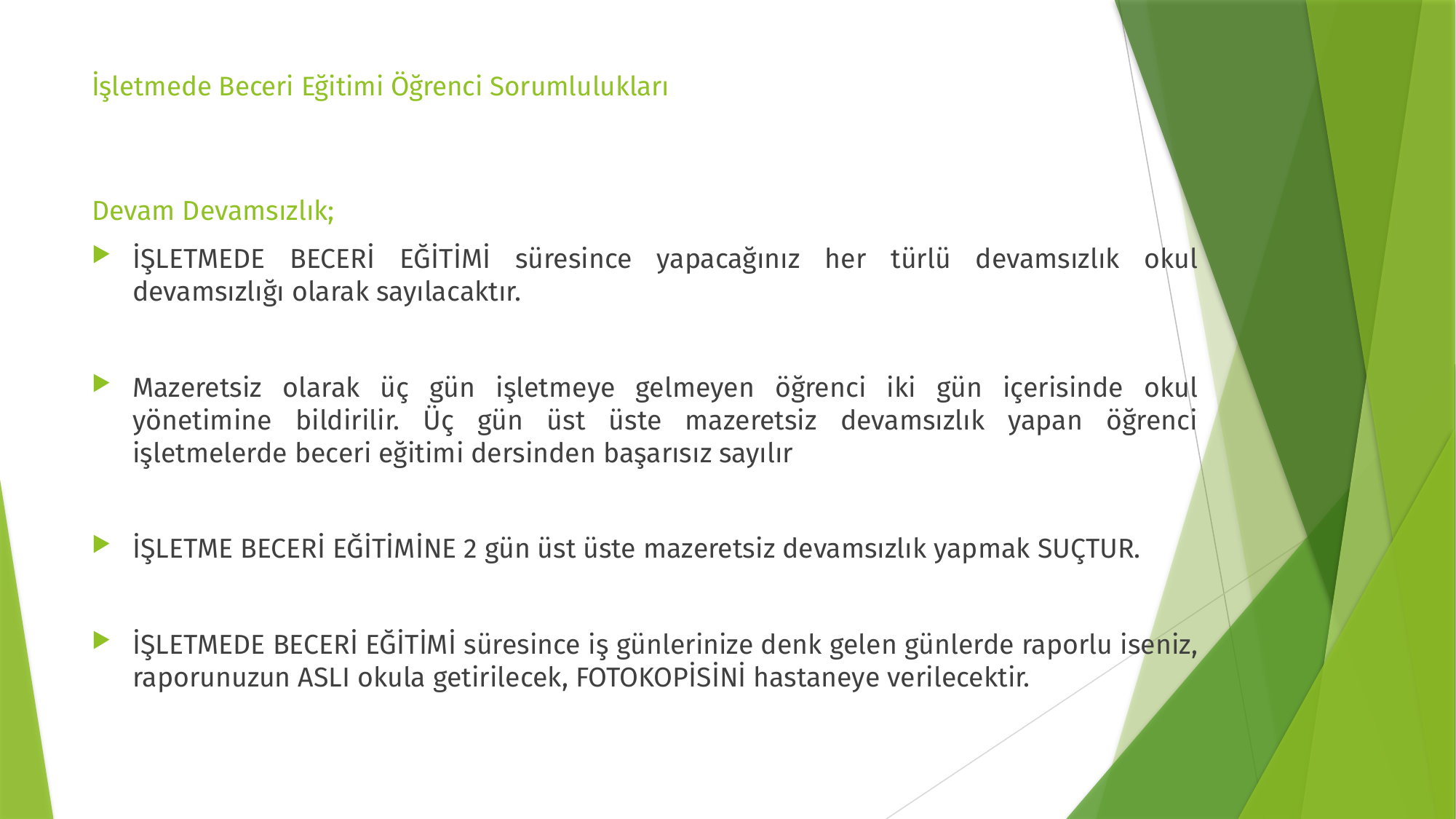

# İşletmede Beceri Eğitimi Öğrenci Sorumlulukları
Devam Devamsızlık;
İŞLETMEDE BECERİ EĞİTİMİ süresince yapacağınız her türlü devamsızlık okul devamsızlığı olarak sayılacaktır.

Mazeretsiz olarak üç gün işletmeye gelmeyen öğrenci iki gün içerisinde okul yönetimine bildirilir. Üç gün üst üste mazeretsiz devamsızlık yapan öğrenci işletmelerde beceri eğitimi dersinden başarısız sayılır

İŞLETME BECERİ EĞİTİMİNE 2 gün üst üste mazeretsiz devamsızlık yapmak SUÇTUR.

İŞLETMEDE BECERİ EĞİTİMİ süresince iş günlerinize denk gelen günlerde raporlu iseniz, raporunuzun ASLI okula getirilecek, FOTOKOPİSİNİ hastaneye verilecektir.